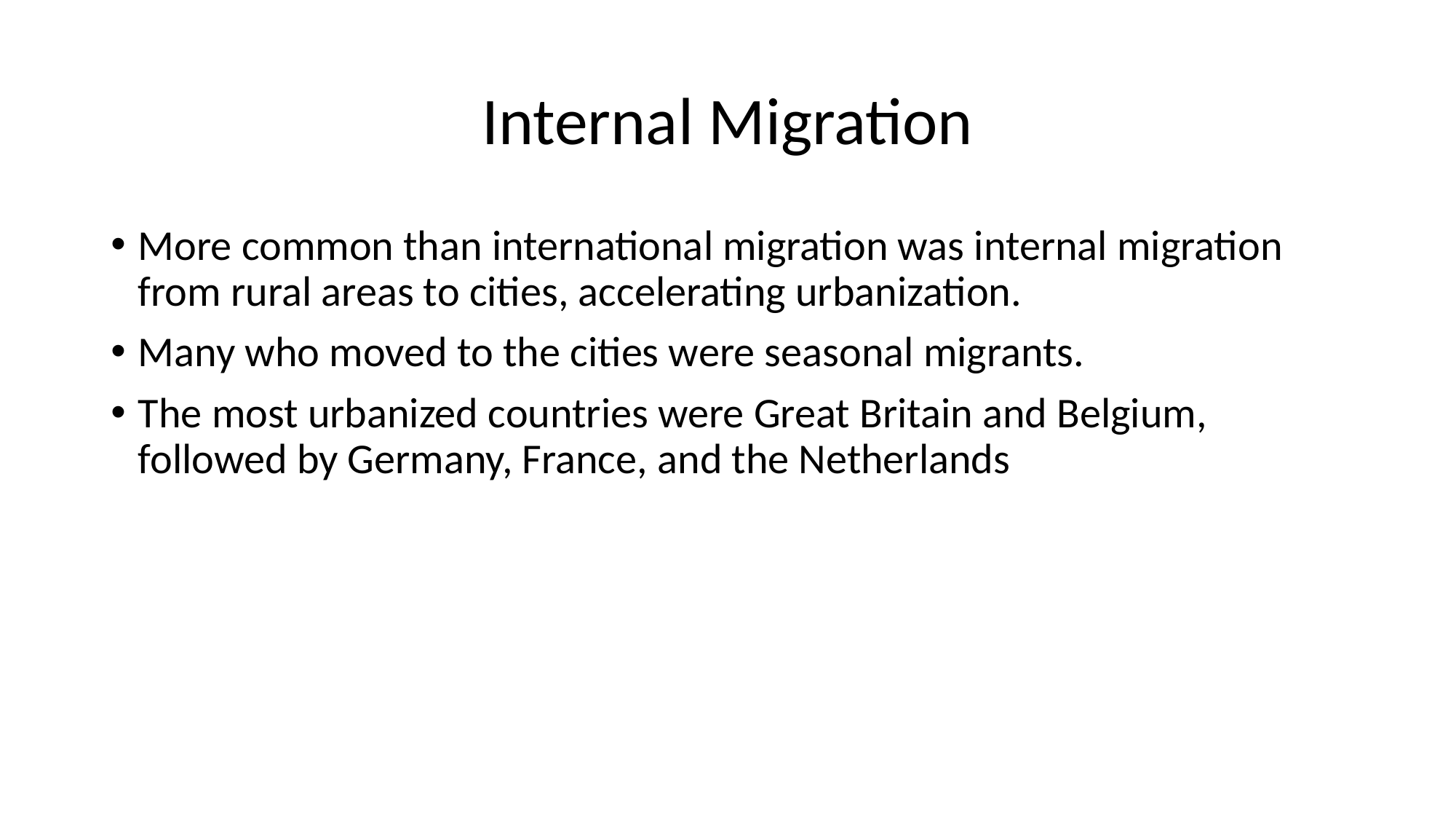

# Internal Migration
More common than international migration was internal migration from rural areas to cities, accelerating urbanization.
Many who moved to the cities were seasonal migrants.
The most urbanized countries were Great Britain and Belgium, followed by Germany, France, and the Netherlands